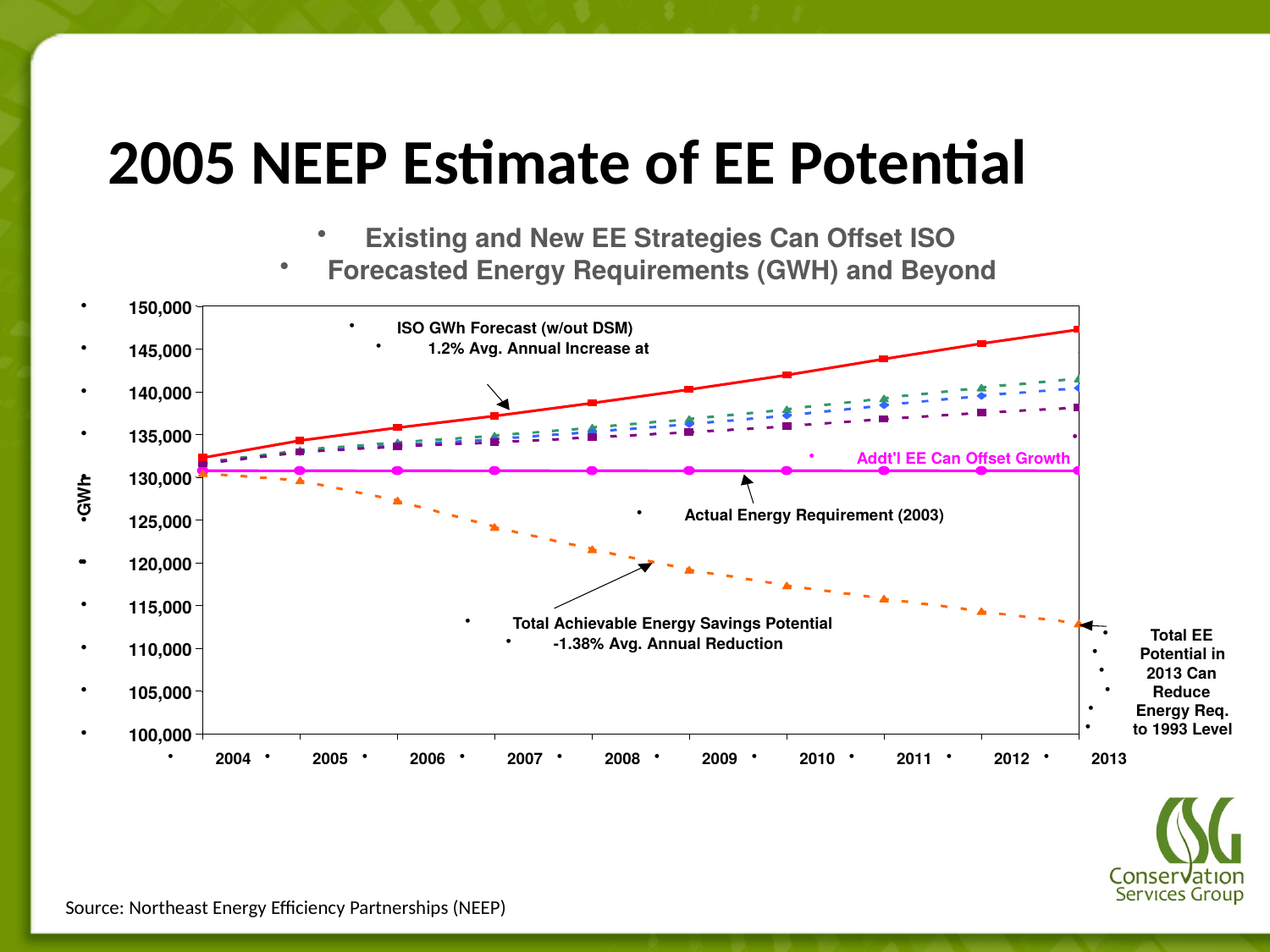

# 2005 NEEP Estimate of EE Potential

Existing and New EE Strategies Can Offset ISO
Forecasted Energy Requirements (GWH) and Beyond

150,000

ISO GWh Forecast (w/out DSM)

 1.2% Avg. Annual Increase at
145,000

140,000

135,000

Addt'l EE Can Offset Growth

130,000

Actual Energy Requirement (2003)

125,000
GWh

120,000

115,000

Total Achievable Energy Savings Potential

Total EE
-1.38% Avg. Annual Reduction
110,000

Potential in

2013 Can
105,000
Reduce
Energy Req.
to 1993 Level
100,000
2004
2005
2006
2007
2008
2009
2010
2011
2012
2013

Source: Northeast Energy Efficiency Partnerships (NEEP)